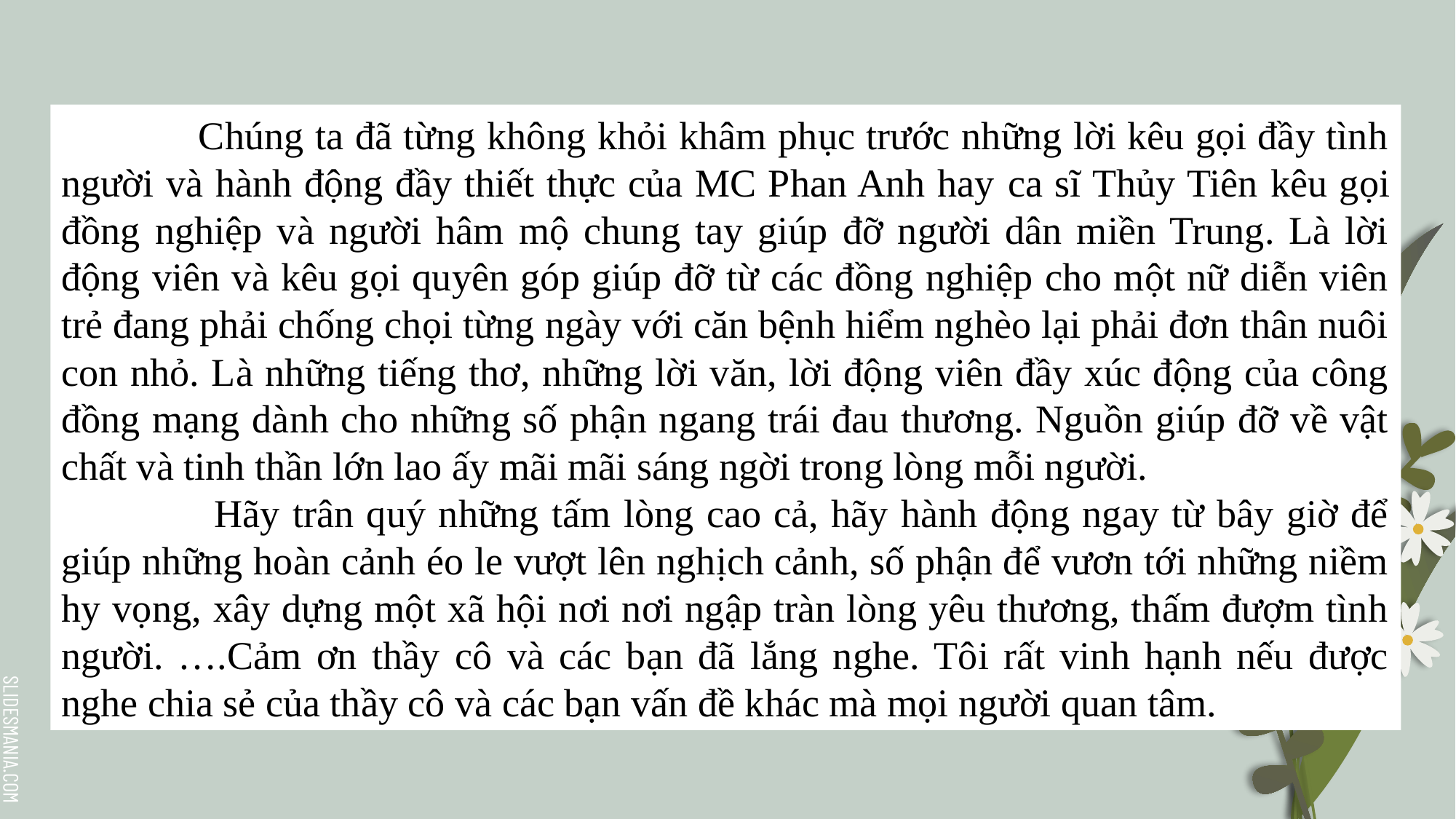

Chúng ta đã từng không khỏi khâm phục trước những lời kêu gọi đầy tình người và hành động đầy thiết thực của MC Phan Anh hay ca sĩ Thủy Tiên kêu gọi đồng nghiệp và người hâm mộ chung tay giúp đỡ người dân miền Trung. Là lời động viên và kêu gọi quyên góp giúp đỡ từ các đồng nghiệp cho một nữ diễn viên trẻ đang phải chống chọi từng ngày với căn bệnh hiểm nghèo lại phải đơn thân nuôi con nhỏ. Là những tiếng thơ, những lời văn, lời động viên đầy xúc động của công đồng mạng dành cho những số phận ngang trái đau thương. Nguồn giúp đỡ về vật chất và tinh thần lớn lao ấy mãi mãi sáng ngời trong lòng mỗi người.
            Hãy trân quý những tấm lòng cao cả, hãy hành động ngay từ bây giờ để giúp những hoàn cảnh éo le vượt lên nghịch cảnh, số phận để vươn tới những niềm hy vọng, xây dựng một xã hội nơi nơi ngập tràn lòng yêu thương, thấm đượm tình người. ….Cảm ơn thầy cô và các bạn đã lắng nghe. Tôi rất vinh hạnh nếu được nghe chia sẻ của thầy cô và các bạn vấn đề khác mà mọi người quan tâm.